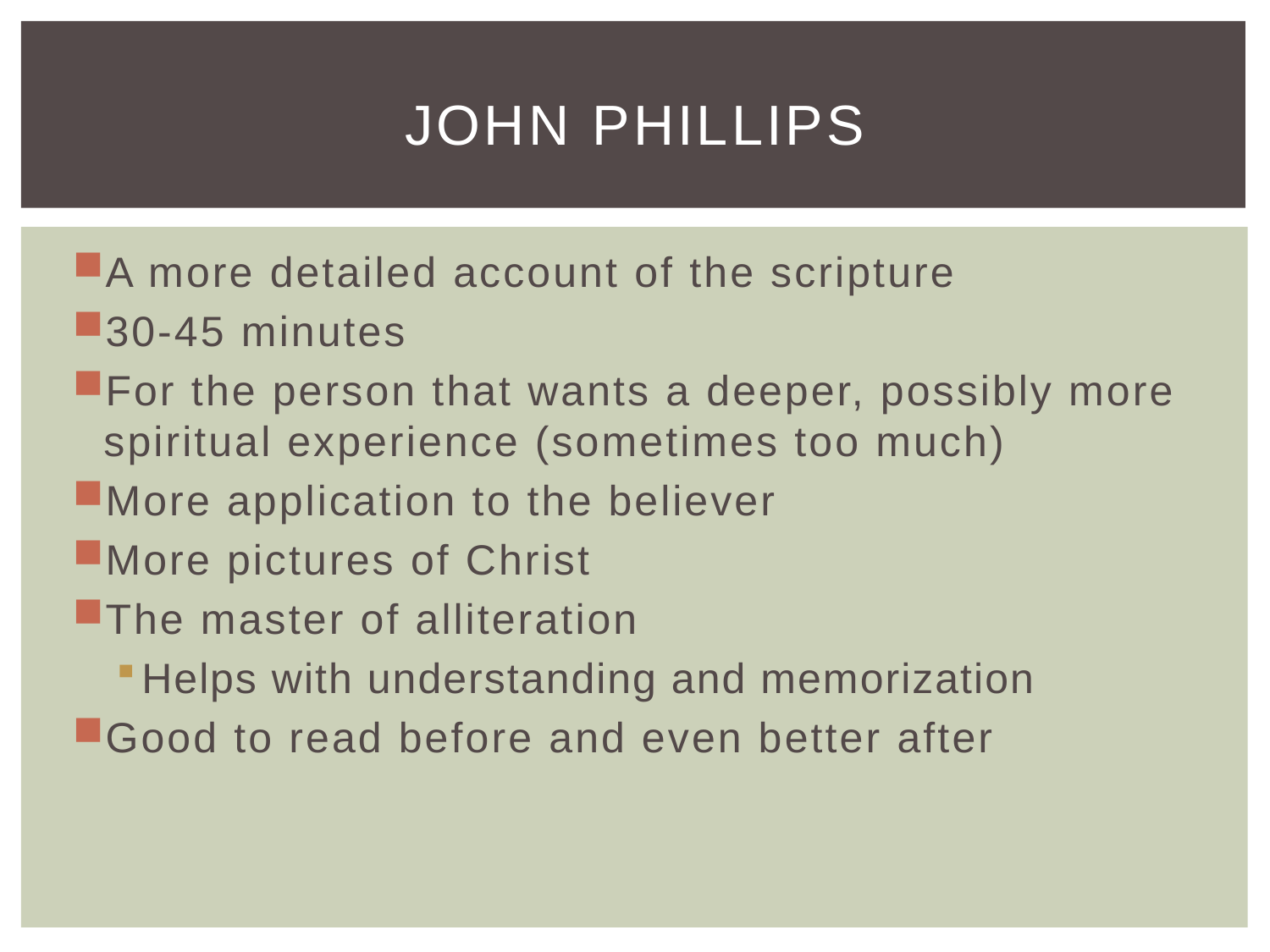

# John phillips
A more detailed account of the scripture
30-45 minutes
For the person that wants a deeper, possibly more spiritual experience (sometimes too much)
More application to the believer
More pictures of Christ
The master of alliteration
Helps with understanding and memorization
Good to read before and even better after